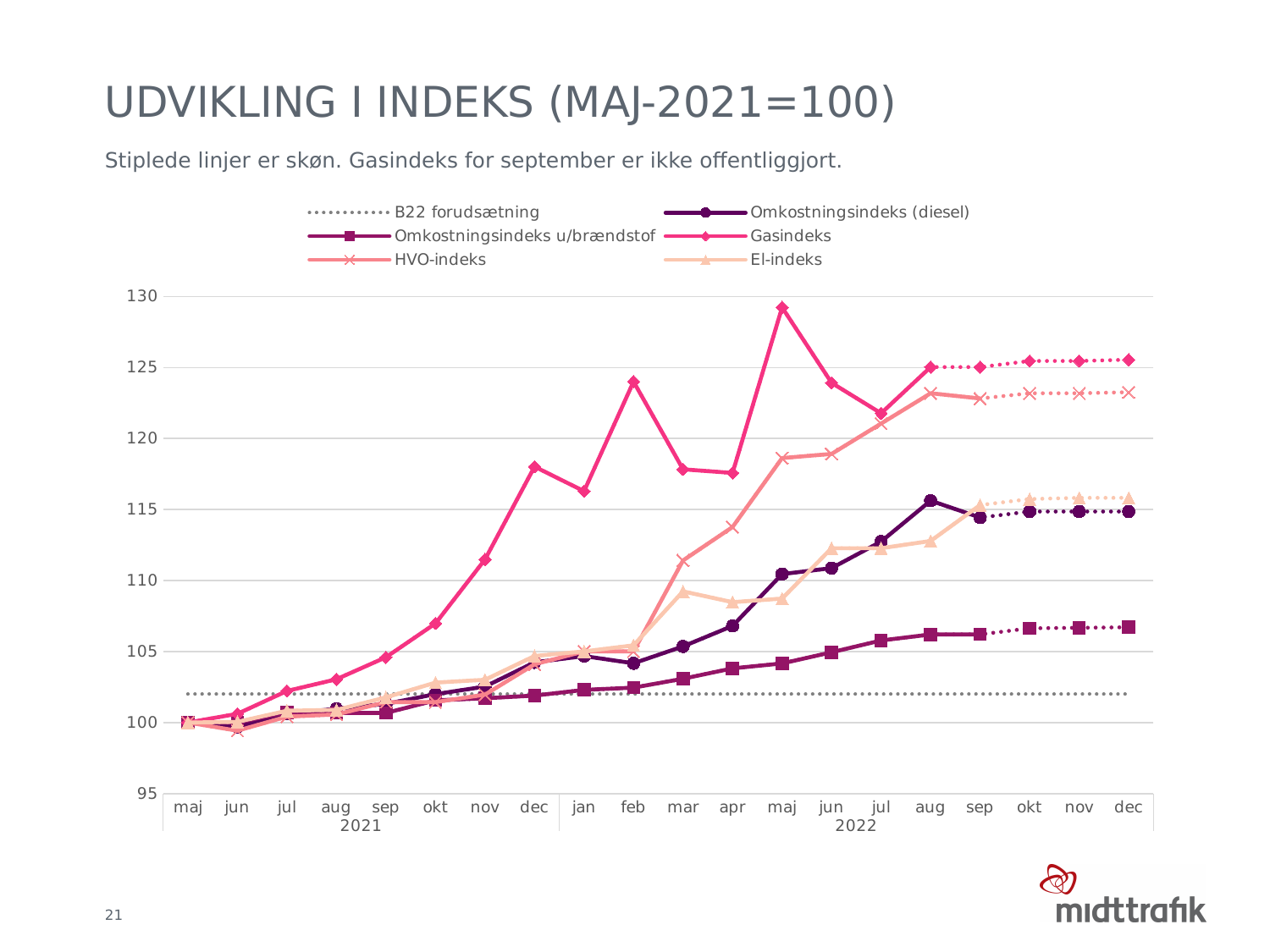

# Udvikling i indeks (maj-2021=100)
Stiplede linjer er skøn. Gasindeks for september er ikke offentliggjort.

### Chart

| Category | B22 forudsætning | Omkostningsindeks (diesel) | Omkostningsindeks (diesel) | Omkostningsindeks u/brændstof | Omkostningsindeks u/brændstof | Gasindeks | Gasindeks | HVO-indeks | HVO-indeks | El-indeks | El-indeks |
|---|---|---|---|---|---|---|---|---|---|---|---|
| maj | 102.0 | 100.0 | 100.0 | 100.0 | 100.0 | 100.0 | 100.0 | 100.0 | 100.0 | 100.0 | 100.0 |
| jun | 102.0 | 99.69515835386382 | 99.69515835386382 | 100.00130180718112 | 100.00130180718112 | 100.6135464614821 | 100.6135464614821 | 99.42303682254436 | 99.42303682254436 | 100.04801068484521 | 100.04801068484521 |
| jul | 102.0 | 100.61680452414528 | 100.61680452414528 | 100.71597743195902 | 100.71597743195902 | 102.22029267764941 | 102.22029267764941 | 100.41728278139801 | 100.41728278139801 | 100.83290035425901 | 100.83290035425901 |
| aug | 102.0 | 100.97019008845149 | 100.97019008845149 | 100.66771540154195 | 100.66771540154195 | 103.04668338578536 | 103.04668338578536 | 100.56623346020493 | 100.56623346020493 | 100.88886661022656 | 100.88886661022656 |
| sep | 102.0 | 101.31421658420594 | 101.31421658420594 | 100.67736283637703 | 100.67736283637703 | 104.59588226494468 | 104.59588226494468 | 101.43812549439973 | 101.43812549439973 | 101.77160028983448 | 101.77160028983448 |
| okt | 102.0 | 101.99852381589427 | 101.99852381589427 | 101.56066966227301 | 101.56066966227301 | 106.9784337890618 | 106.9784337890618 | 101.43632547928266 | 101.43632547928266 | 102.8126489524004 | 102.8126489524004 |
| nov | 102.0 | 102.53117729671153 | 102.53117729671153 | 101.70862936512171 | 101.70862936512171 | 111.48068464376118 | 111.48068464376118 | 101.964204071366 | 101.964204071366 | 103.00857702007124 | 103.00857702007124 |
| dec | 102.0 | 104.23668769091634 | 104.23668769091634 | 101.89815539352958 | 101.89815539352958 | 118.01823795695248 | 118.01823795695248 | 104.10022060176674 | 104.10022060176674 | 104.68239269194972 | 104.68239269194972 |
| jan | 102.0 | 104.68040686426498 | 104.68040686426498 | 102.29773653391487 | 102.29773653391487 | 116.2907232193051 | 116.2907232193051 | 105.00933044992871 | 105.00933044992871 | 105.00940757178661 | 105.00940757178661 |
| feb | 102.0 | 104.17142595568671 | 104.17142595568671 | 102.45808121610129 | 102.45808121610129 | 124.0034462036363 | 124.0034462036363 | 105.00933044992871 | 105.00933044992871 | 105.43181065936417 | 105.43181065936417 |
| mar | 102.0 | 105.35904807570269 | 105.35904807570269 | 103.08161153497268 | 103.08161153497268 | 117.83326781617134 | 117.83326781617134 | 111.41144099592996 | 111.41144099592996 | 109.23343844756242 | 109.23343844756242 |
| apr | 102.0 | 106.8011606500078 | 106.8011606500078 | 103.81621549134104 | 103.81621549134104 | 117.57617705002697 | 117.57617705002697 | 113.76624027721778 | 113.76624027721778 | 108.47311288992276 | 108.47311288992276 |
| maj | 102.0 | 110.4488571614854 | 110.4488571614854 | 104.15893821883519 | 104.15893821883519 | 129.23095844857193 | 129.23095844857193 | 118.62301379487393 | 118.62301379487393 | 108.7265547424693 | 108.7265547424693 |
| jun | 102.0 | 110.87300791863397 | 110.87300791863397 | 104.94809291256549 | 104.94809291256549 | 123.91774928158819 | 123.91774928158819 | 118.9173637050349 | 118.9173637050349 | 112.27474067812099 | 112.27474067812099 |
| jul | 102.0 | 112.73927125008765 | 112.73927125008765 | 105.77810436607349 | 105.77810436607349 | 121.77532623038508 | 121.77532623038508 | 121.05140055370198 | 121.05140055370198 | 112.27474067812099 | 112.27474067812099 |
| aug | 102.0 | 115.6234963986979 | 115.6234963986979 | 106.20099943466086 | 106.20099943466086 | 125.0318092682138 | 125.0318092682138 | 123.18543740236908 | 123.18543740236908 | 112.78162438321408 | 112.78162438321408 |
| sep | 102.0 | 114.4358742786819 | 114.4358742786819 | 106.20569018523732 | 106.20569018523732 | 125.0318092682138 | None | 122.81750001466784 | 122.81750001466784 | 115.31604290867958 | 115.31604290867958 |
| okt | 102.0 | 114.86002503583046 | None | 106.63777078629818 | None | 125.46029387845444 | None | 123.18543740236908 | None | 115.73844599625716 | None |
| nov | 102.0 | 114.86002503583046 | None | 106.67039124968653 | None | 125.46029387845444 | None | 123.18543740236908 | None | 115.82292661377267 | None |
| dec | 102.0 | 114.86002503583046 | None | 106.70543676876436 | None | 125.54599080050255 | None | 123.25902487990932 | None | 115.82292661377267 | None |
21